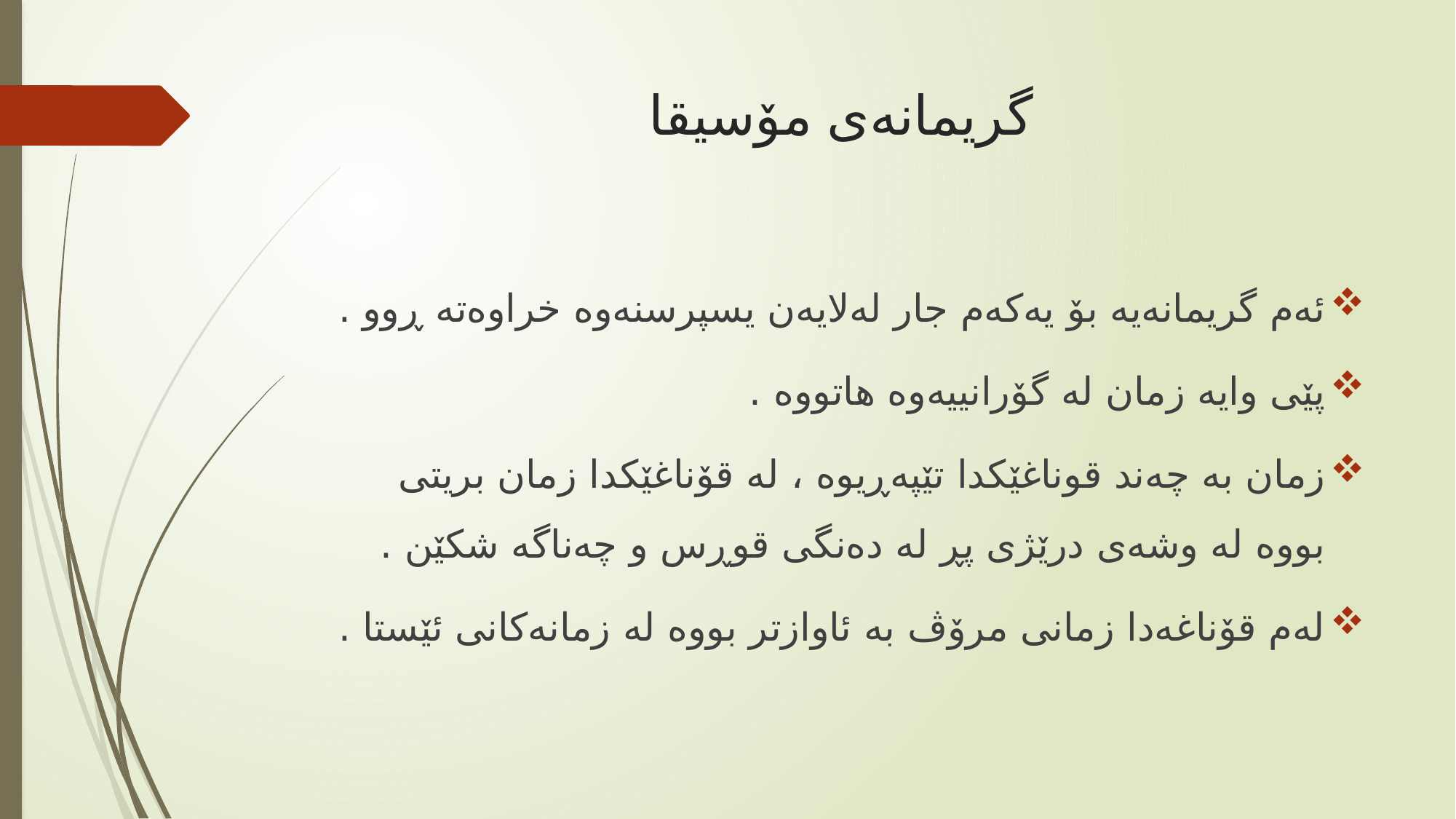

# گریمانه‌ی مۆسیقا
ئه‌م گریمانه‌یه‌ بۆ یه‌كه‌م جار له‌لایه‌ن یسپرسنه‌وه‌ خراوه‌ته‌ ڕوو .
پێی وایه‌ زمان له‌ گۆرانییه‌وه‌ هاتووه‌ .
زمان به‌ چه‌ند قوناغێكدا تێپه‌ڕیوه‌ ، له‌ قۆناغێكدا زمان بریتی بووه‌ له‌ وشه‌ی درێژی پڕ له‌ ده‌نگی قوڕس و چه‌ناگه‌ شكێن .
له‌م قۆناغه‌دا زمانی مرۆڤ به‌ ئاوازتر بووه‌ له‌ زمانه‌كانی ئێستا .